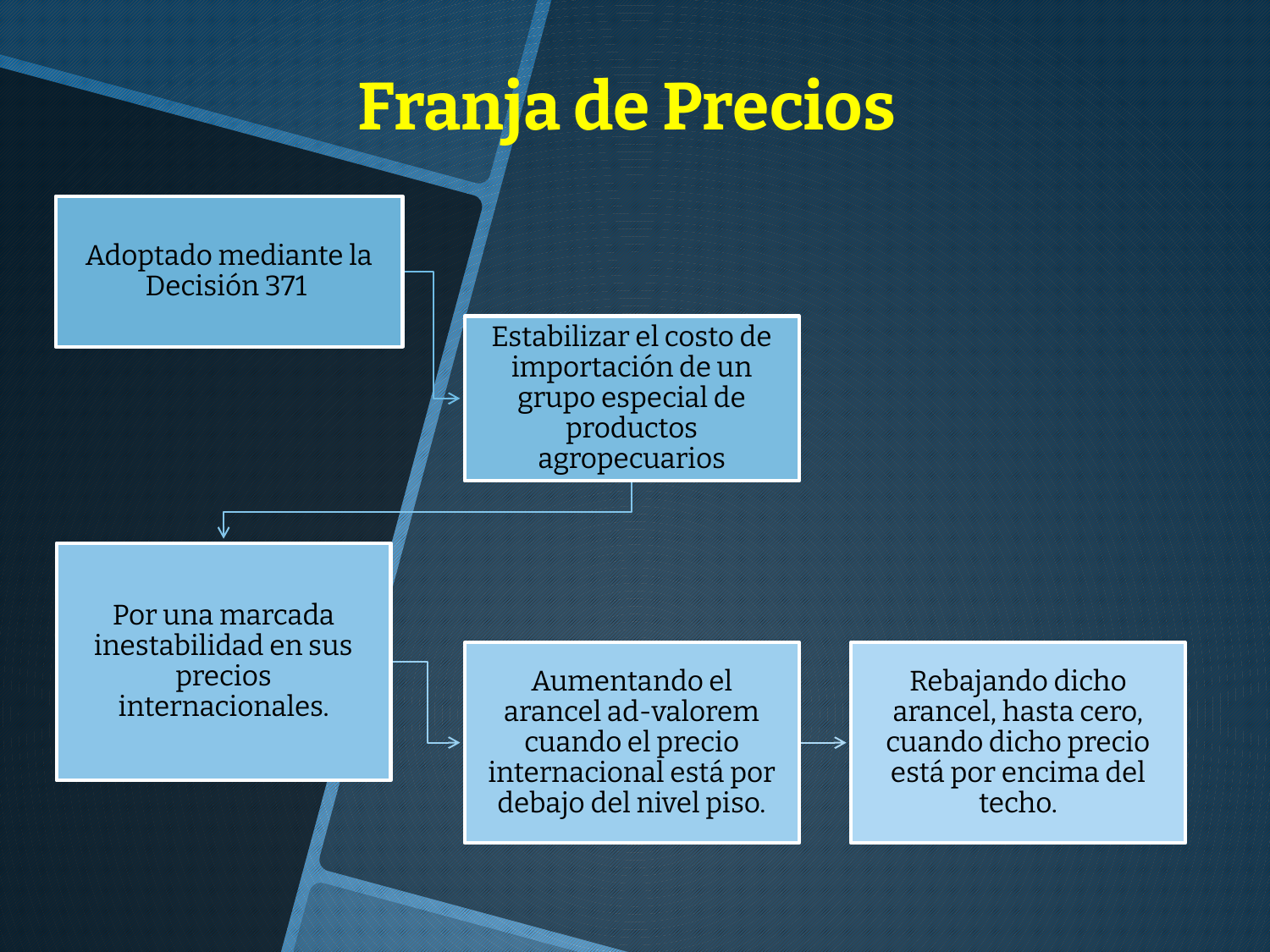

# Franja de Precios

Adoptado mediante la Decisión 371

Estabilizar el costo de importación de un grupo especial de productos agropecuarios

Por una marcada inestabilidad en sus precios internacionales.

Aumentando el arancel ad-valorem cuando el precio internacional está por debajo del nivel piso.
Rebajando dicho arancel, hasta cero, cuando dicho precio está por encima del techo.